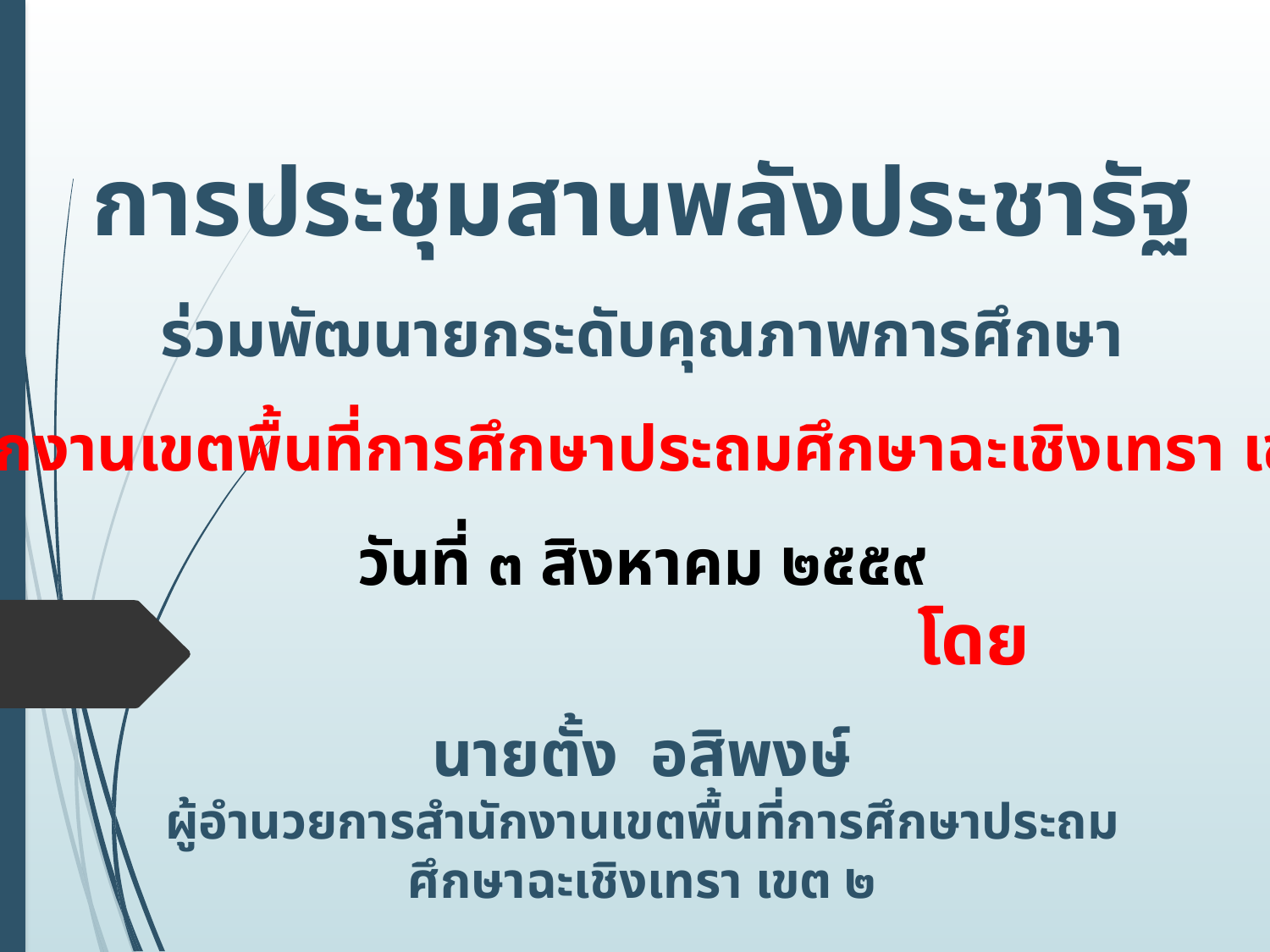

การประชุมสานพลังประชารัฐ
ร่วมพัฒนายกระดับคุณภาพการศึกษา
สำนักงานเขตพื้นที่การศึกษาประถมศึกษาฉะเชิงเทรา เขต ๒
วันที่ ๓ สิงหาคม ๒๕๕๙
# โดย
นายตั้ง  อสิพงษ์
ผู้อำนวยการสำนักงานเขตพื้นที่การศึกษาประถมศึกษาฉะเชิงเทรา เขต ๒